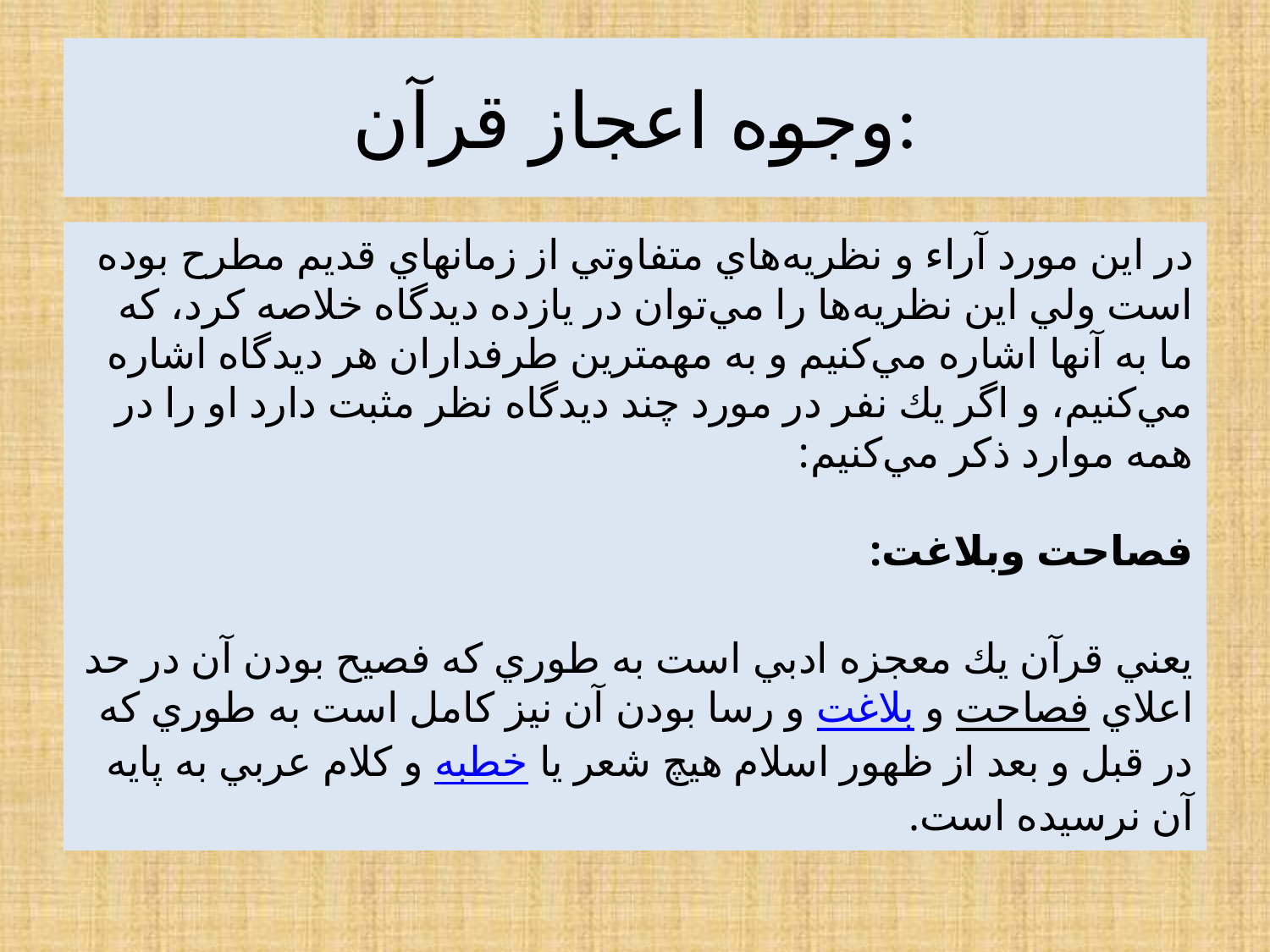

# وجوه اعجاز قرآن:
در اين مورد آراء و نظريه‌هاي متفاوتي از زمانهاي قديم مطرح بوده است ولي اين نظريه‌ها را مي‌توان در يازده ديدگاه خلاصه كرد، كه ما به آنها اشاره مي‌كنيم و به مهمترين طرفداران هر ديدگاه اشاره مي‌كنيم، و اگر يك نفر در مورد چند ديدگاه نظر مثبت دارد او را در همه موارد ذكر مي‌كنيم:
فصاحت وبلاغت:
يعني قرآن يك معجزه ادبي است به طوري كه فصيح بودن آن در حد اعلاي فصاحت و بلاغت و رسا بودن آن نيز كامل است به طوري كه در قبل و بعد از ظهور اسلام هيچ شعر يا خطبه و كلام عربي به پايه آن نرسيده است.